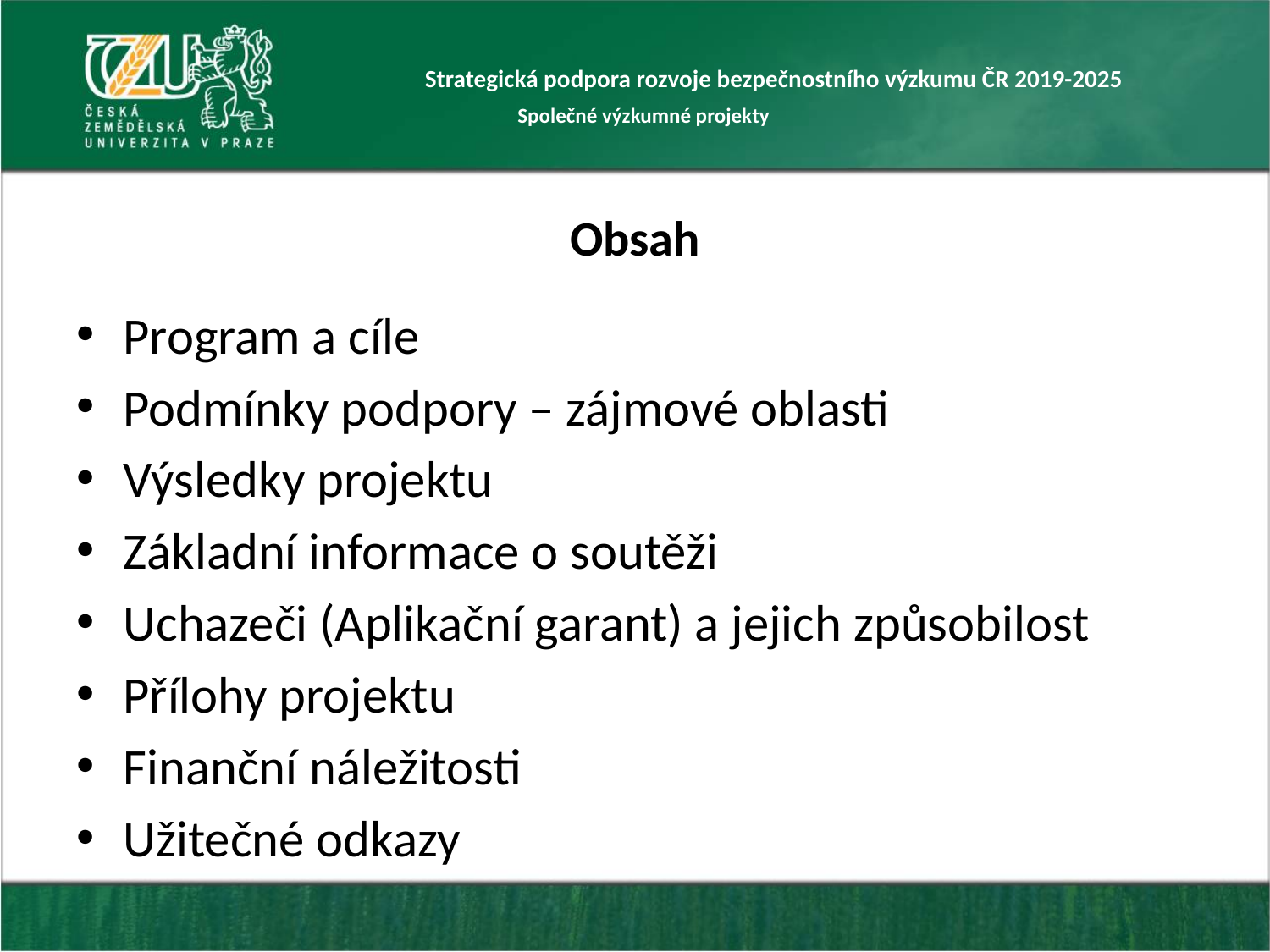

Strategická podpora rozvoje bezpečnostního výzkumu ČR 2019-2025
Společné výzkumné projekty
# Obsah
Program a cíle
Podmínky podpory – zájmové oblasti
Výsledky projektu
Základní informace o soutěži
Uchazeči (Aplikační garant) a jejich způsobilost
Přílohy projektu
Finanční náležitosti
Užitečné odkazy